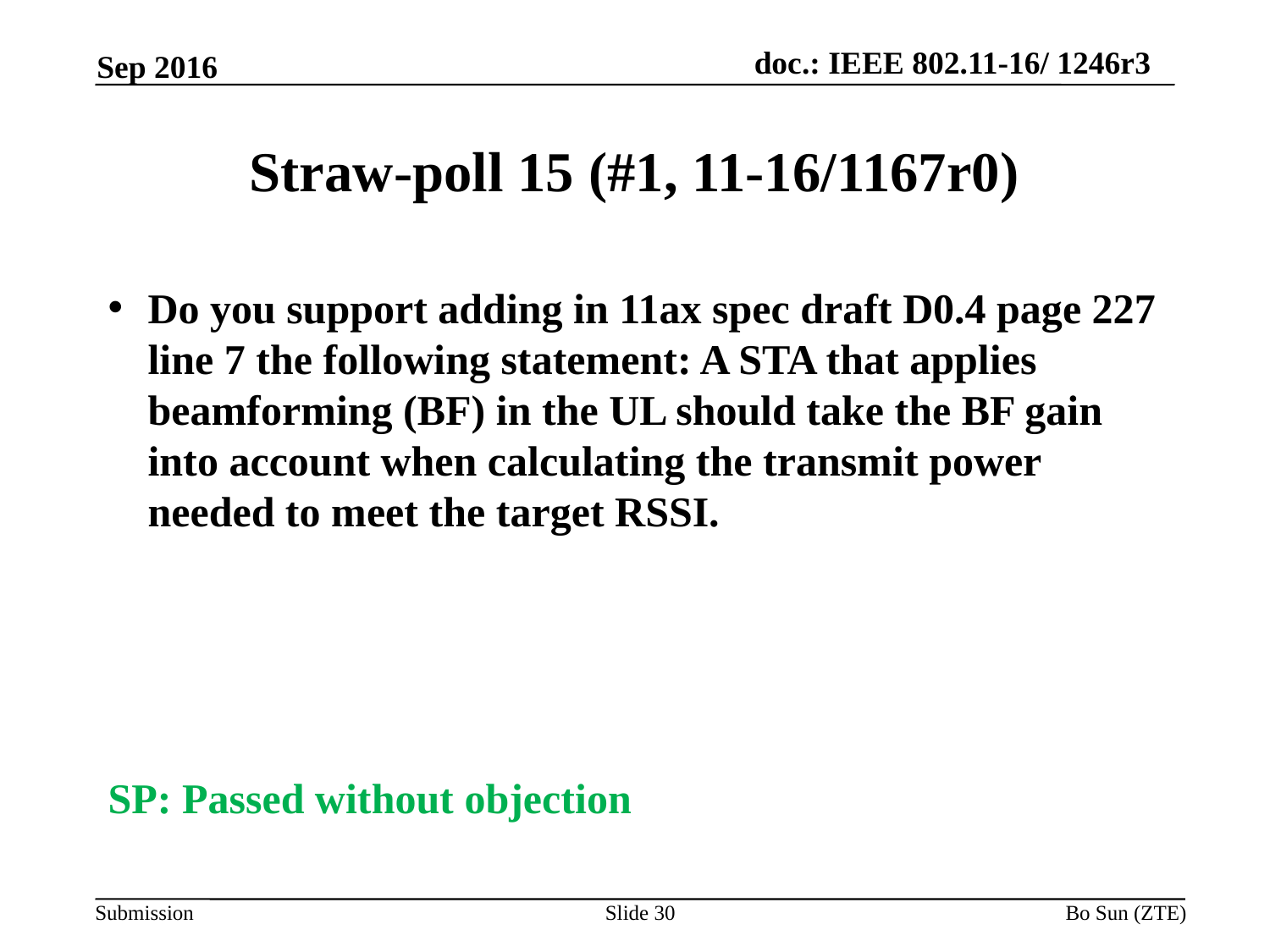

Sep 2016
# Straw-poll 15 (#1, 11-16/1167r0)
Do you support adding in 11ax spec draft D0.4 page 227 line 7 the following statement: A STA that applies beamforming (BF) in the UL should take the BF gain into account when calculating the transmit power needed to meet the target RSSI.

SP: Passed without objection
Slide 30
Bo Sun (ZTE)